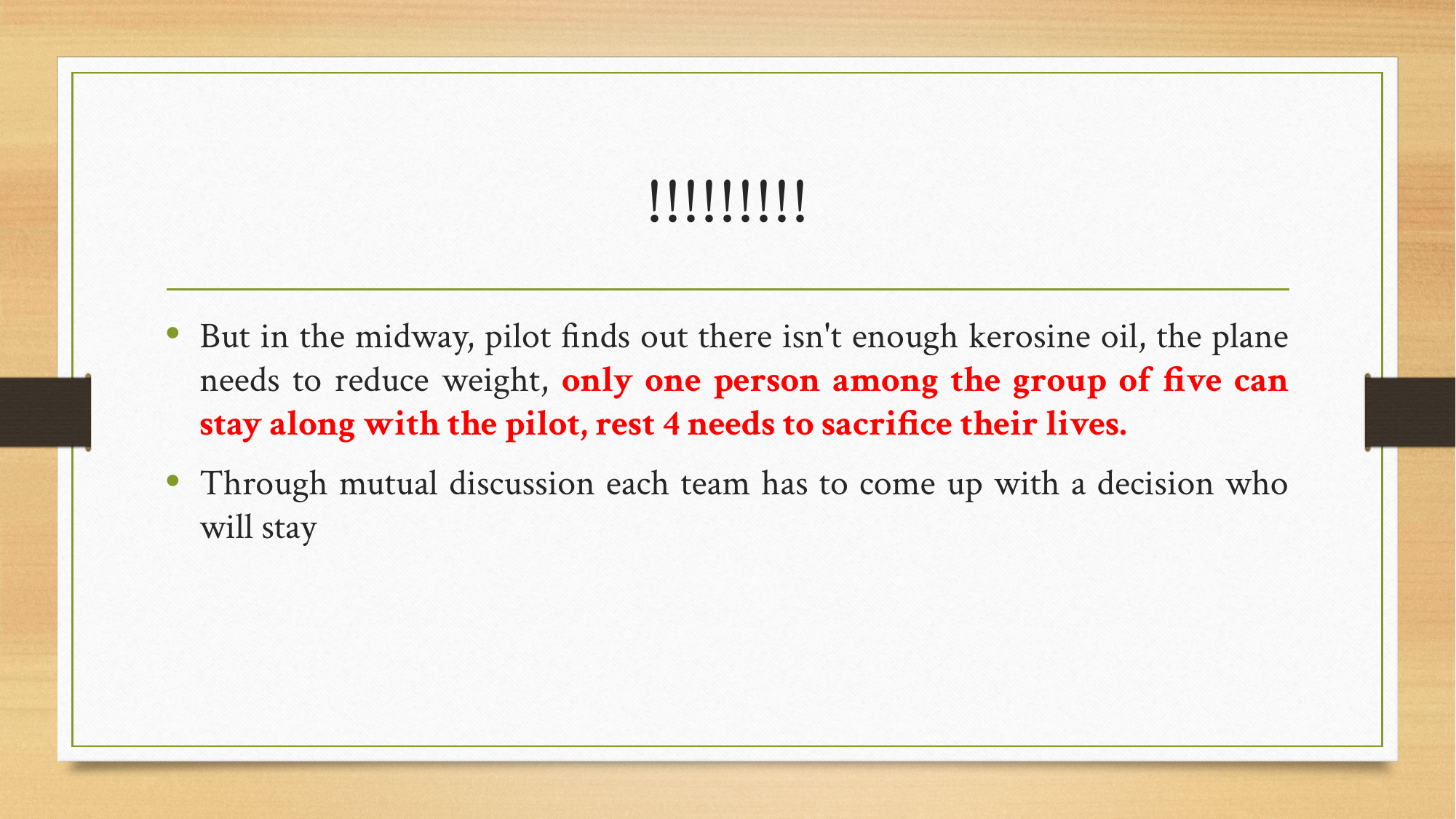

# !!!!!!!!!
But in the midway, pilot finds out there isn't enough kerosine oil, the plane needs to reduce weight, only one person among the group of five can stay along with the pilot, rest 4 needs to sacrifice their lives.
Through mutual discussion each team has to come up with a decision who will stay